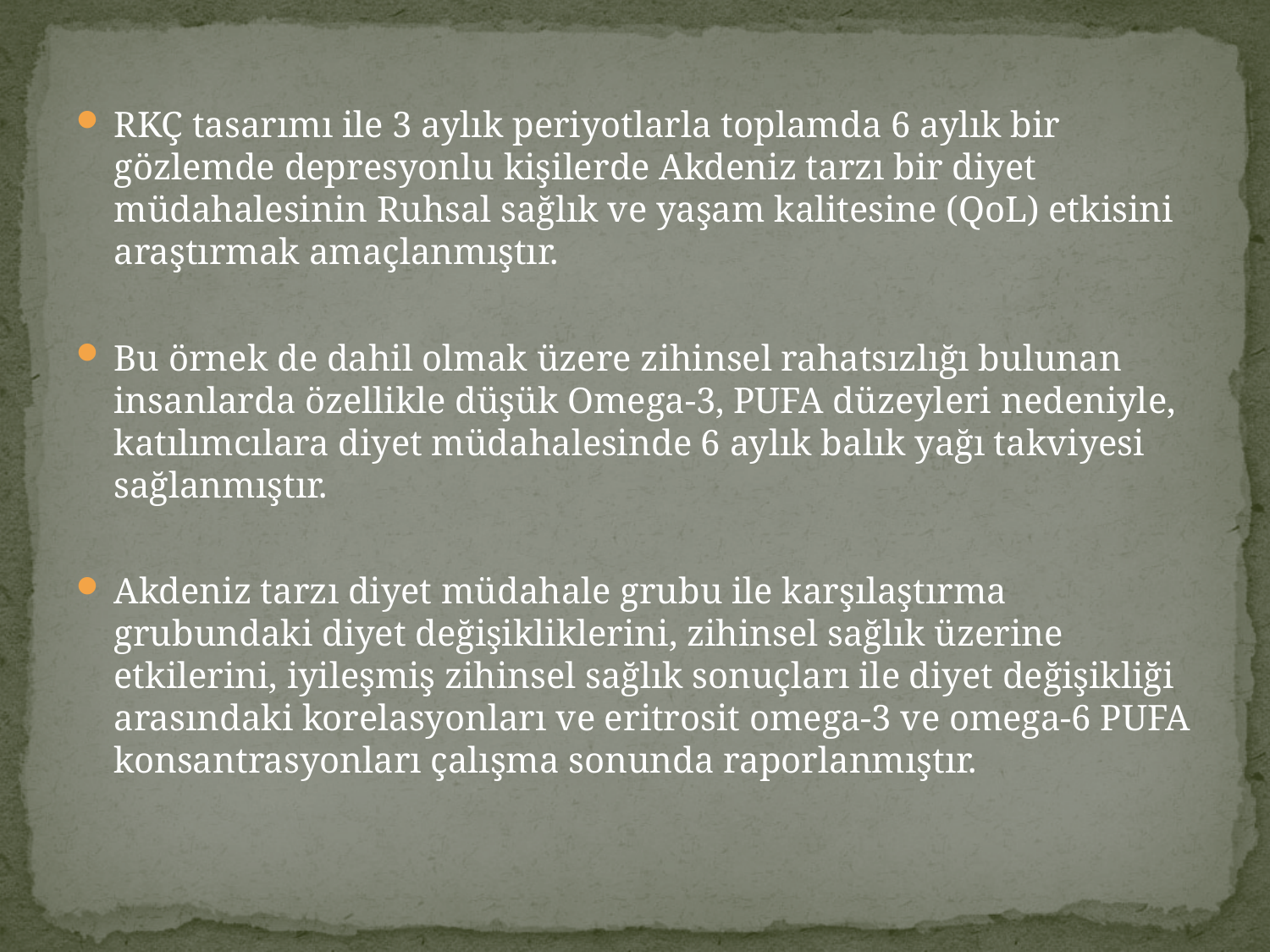

RKÇ tasarımı ile 3 aylık periyotlarla toplamda 6 aylık bir gözlemde depresyonlu kişilerde Akdeniz tarzı bir diyet müdahalesinin Ruhsal sağlık ve yaşam kalitesine (QoL) etkisini araştırmak amaçlanmıştır.

Bu örnek de dahil olmak üzere zihinsel rahatsızlığı bulunan insanlarda özellikle düşük Omega-3, PUFA düzeyleri nedeniyle, katılımcılara diyet müdahalesinde 6 aylık balık yağı takviyesi sağlanmıştır.

Akdeniz tarzı diyet müdahale grubu ile karşılaştırma grubundaki diyet değişikliklerini, zihinsel sağlık üzerine etkilerini, iyileşmiş zihinsel sağlık sonuçları ile diyet değişikliği arasındaki korelasyonları ve eritrosit omega-3 ve omega-6 PUFA konsantrasyonları çalışma sonunda raporlanmıştır.